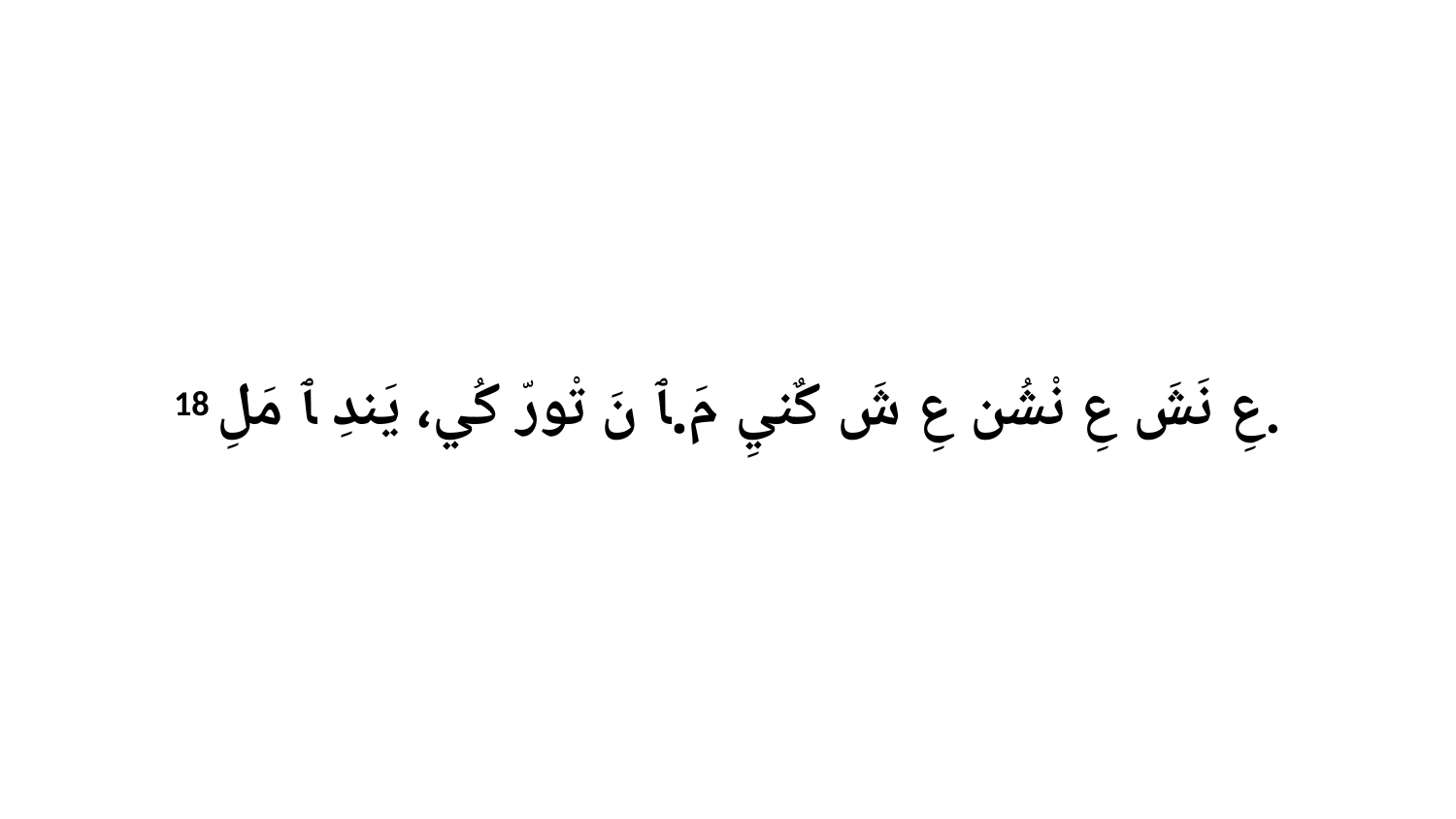

18 عِ نَشَ عِ نْشُن عِ شَ كٌنيِ مَ.ﭑ نَ تْورّ كُي، يَندِ ﭑ مَلِ.